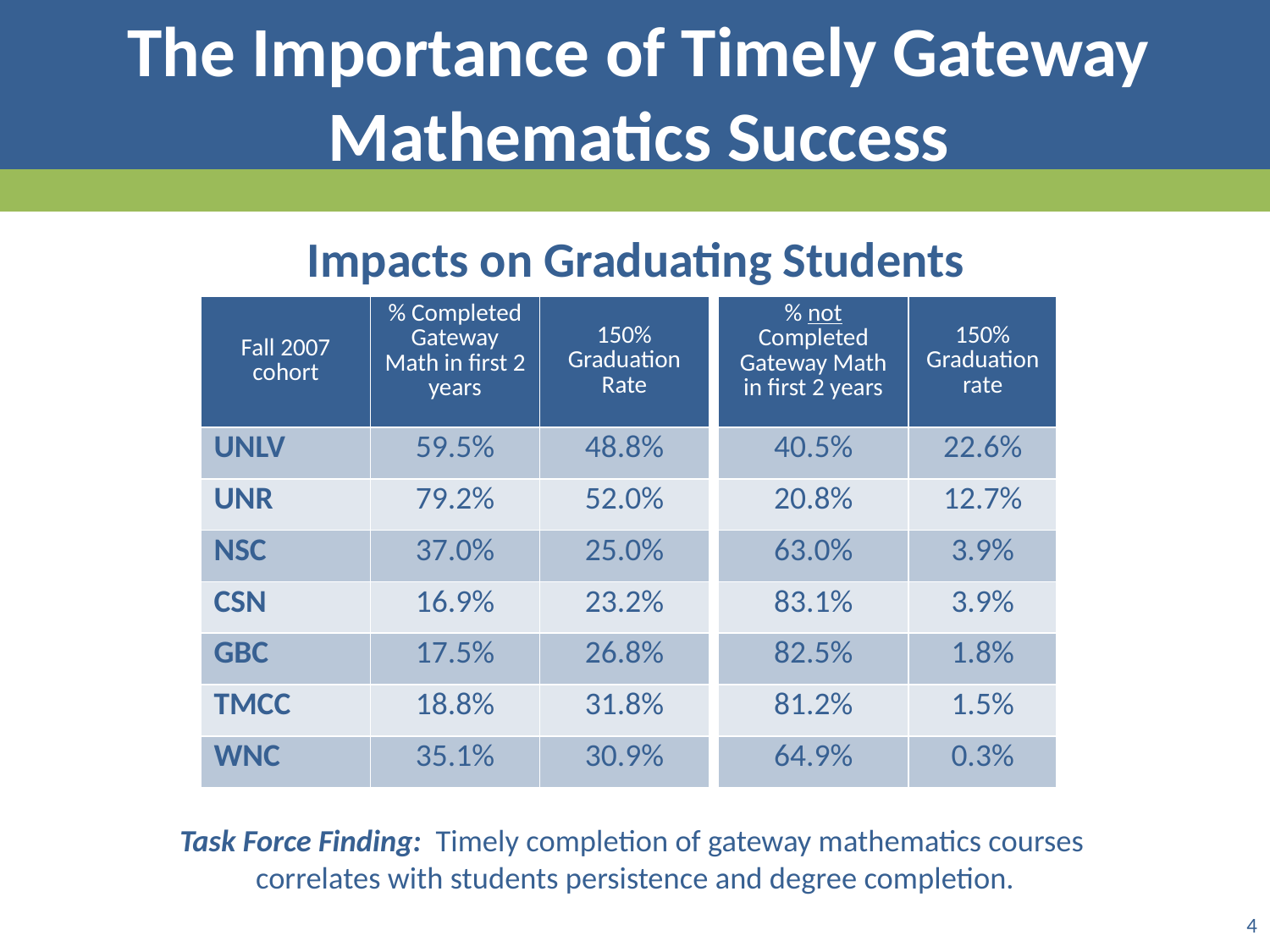

The Importance of Timely Gateway Mathematics Success
Impacts on Graduating Students
| Fall 2007 cohort | % Completed Gateway Math in first 2 years | 150% Graduation Rate |
| --- | --- | --- |
| UNLV | 59.5% | 48.8% |
| UNR | 79.2% | 52.0% |
| NSC | 37.0% | 25.0% |
| CSN | 16.9% | 23.2% |
| GBC | 17.5% | 26.8% |
| TMCC | 18.8% | 31.8% |
| WNC | 35.1% | 30.9% |
| % not Completed Gateway Math in first 2 years | 150% Graduation rate |
| --- | --- |
| 40.5% | 22.6% |
| 20.8% | 12.7% |
| 63.0% | 3.9% |
| 83.1% | 3.9% |
| 82.5% | 1.8% |
| 81.2% | 1.5% |
| 64.9% | 0.3% |
Task Force Finding:  Timely completion of gateway mathematics courses
correlates with students persistence and degree completion.
4